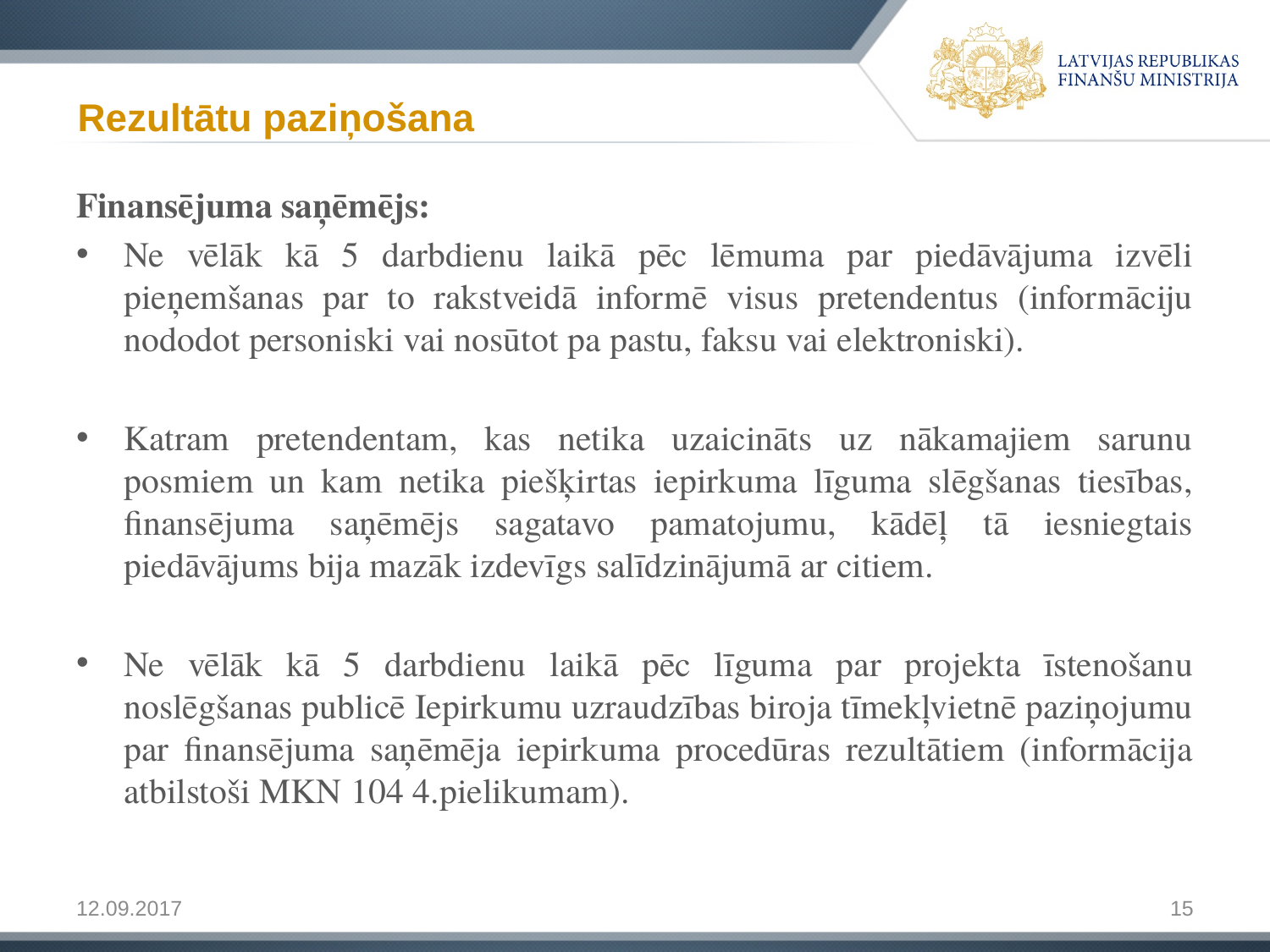

# Rezultātu paziņošana
Finansējuma saņēmējs:
Ne vēlāk kā 5 darbdienu laikā pēc lēmuma par piedāvājuma izvēli pieņemšanas par to rakstveidā informē visus pretendentus (informāciju nododot personiski vai nosūtot pa pastu, faksu vai elektroniski).

Katram pretendentam, kas netika uzaicināts uz nākamajiem sarunu posmiem un kam netika piešķirtas iepirkuma līguma slēgšanas tiesības, finansējuma saņēmējs sagatavo pamatojumu, kādēļ tā iesniegtais piedāvājums bija mazāk izdevīgs salīdzinājumā ar citiem.

Ne vēlāk kā 5 darbdienu laikā pēc līguma par projekta īstenošanu noslēgšanas publicē Iepirkumu uzraudzības biroja tīmekļvietnē paziņojumu par finansējuma saņēmēja iepirkuma procedūras rezultātiem (informācija atbilstoši MKN 104 4.pielikumam).

12.09.2017
15